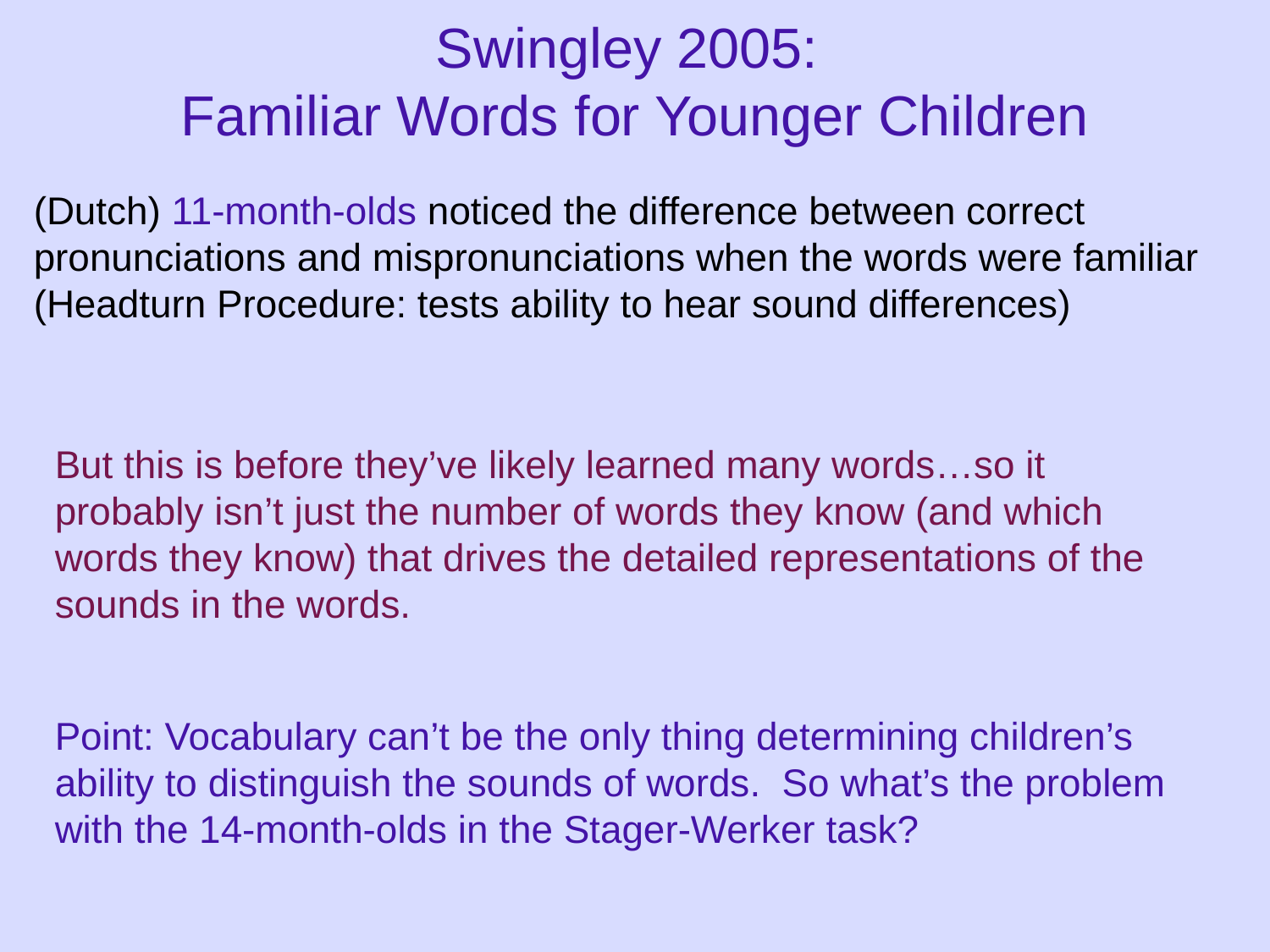

# Swingley 2005: Familiar Words for Younger Children
(Dutch) 11-month-olds noticed the difference between correct pronunciations and mispronunciations when the words were familiar (Headturn Procedure: tests ability to hear sound differences)
But this is before they’ve likely learned many words…so it probably isn’t just the number of words they know (and which words they know) that drives the detailed representations of the sounds in the words.

Point: Vocabulary can’t be the only thing determining children’s ability to distinguish the sounds of words.  So what’s the problem with the 14-month-olds in the Stager-Werker task?